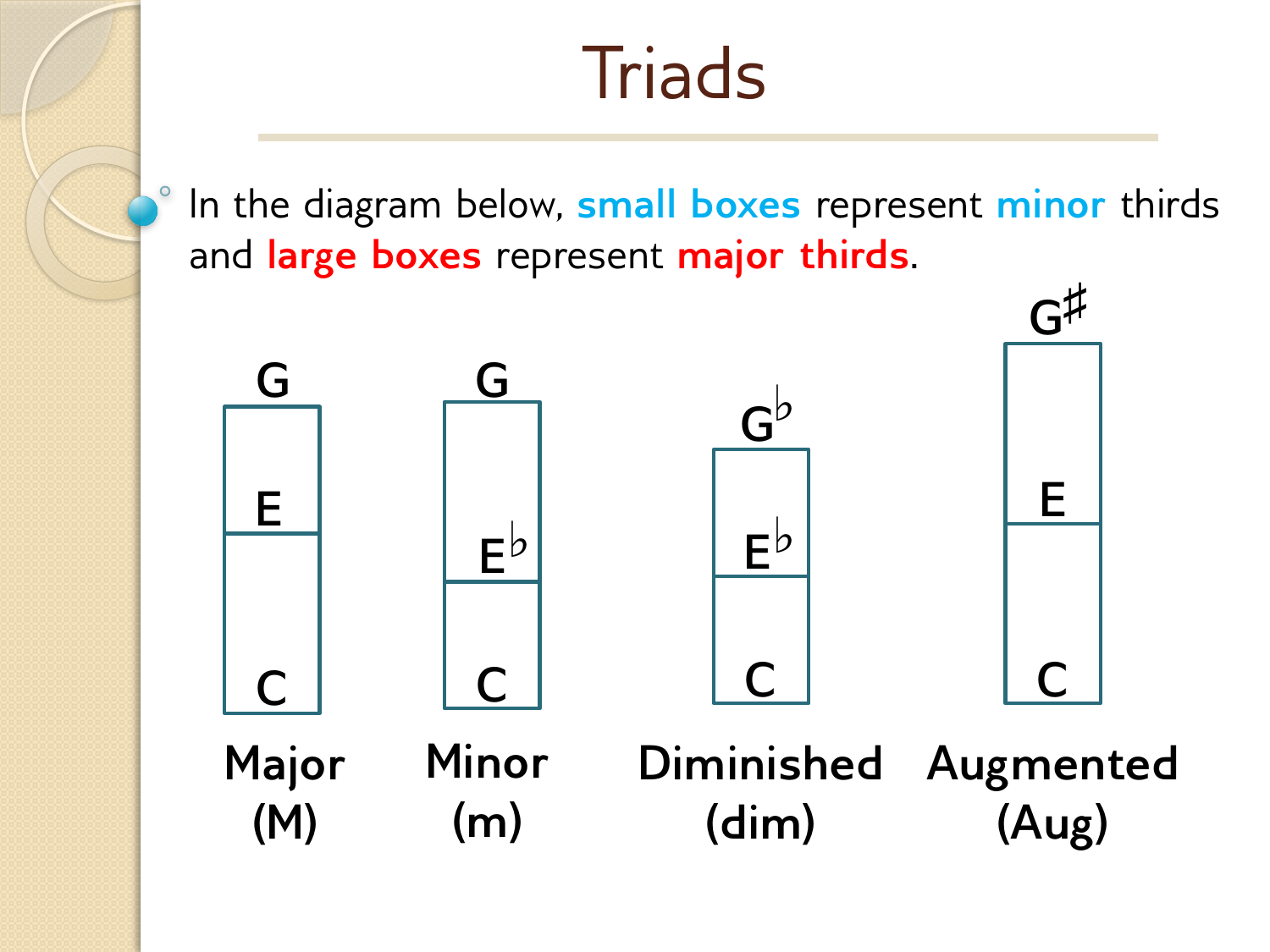

# Triads
In the diagram below, small boxes represent minor thirds and large boxes represent major thirds.
♯
G
G
G

♭
G

E
E
♭
E
♭
E
C
C
C
C
Minor
(m)
Major
(M)
Diminished
(dim)
Augmented
(Aug)

Example:

Example: